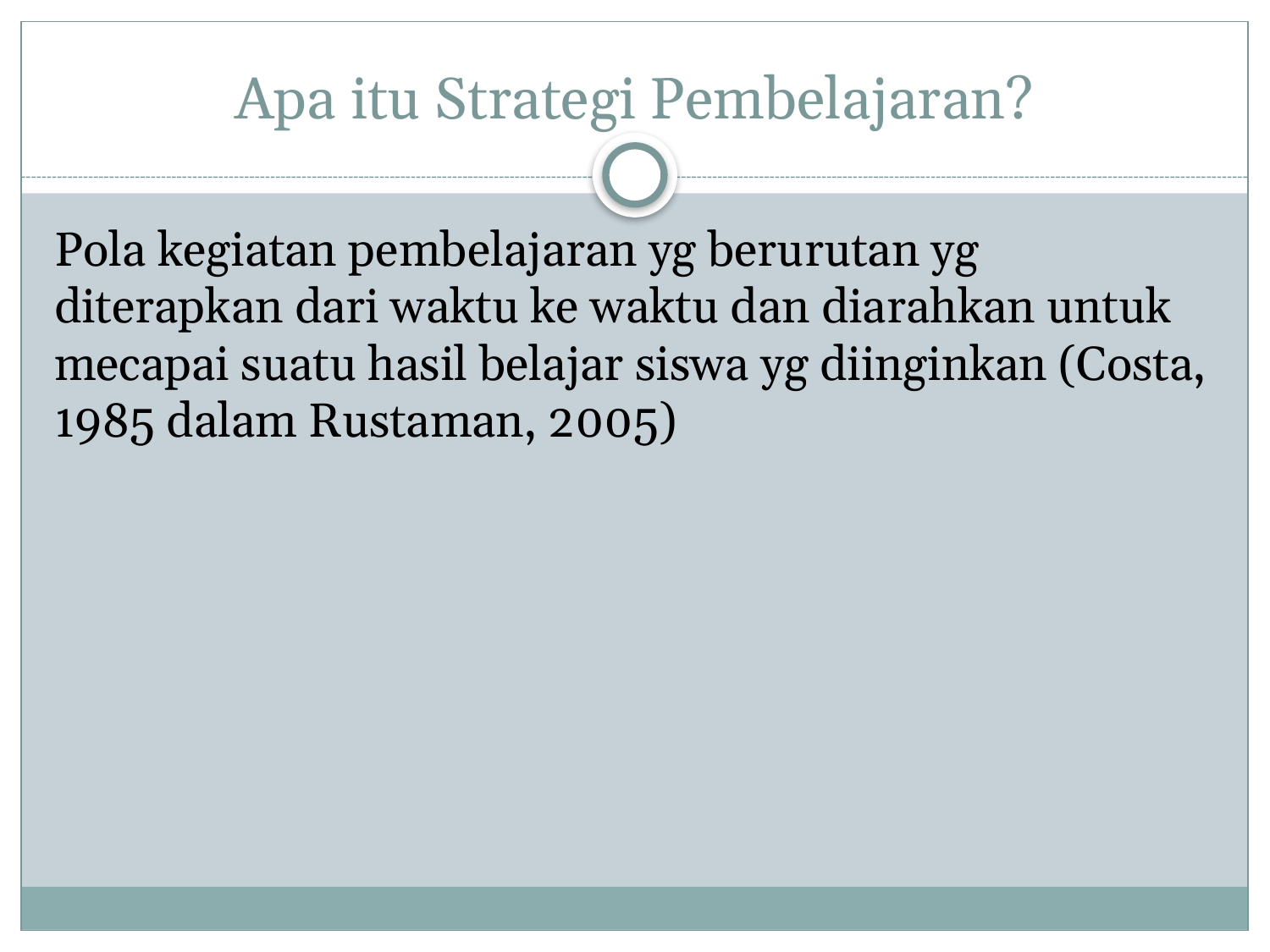

# Apa itu Strategi Pembelajaran?
Pola kegiatan pembelajaran yg berurutan yg diterapkan dari waktu ke waktu dan diarahkan untuk mecapai suatu hasil belajar siswa yg diinginkan (Costa, 1985 dalam Rustaman, 2005)